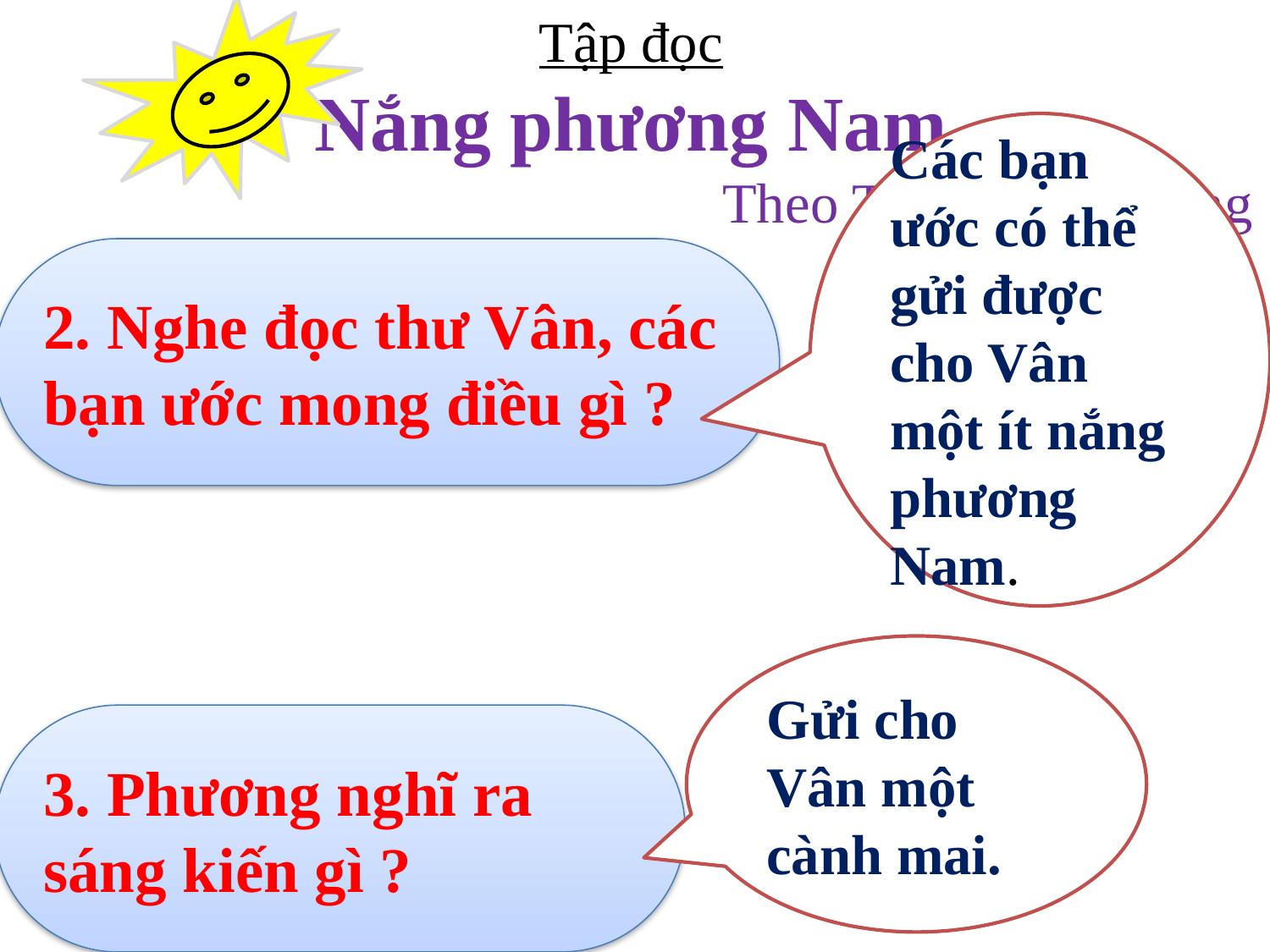

Tập đọc
Nắng phương Nam
Theo Trần Hoài Dương

#
Các bạn ước có thể gửi được cho Vân một ít nắng phương Nam.

2. Nghe đọc thư Vân, các bạn ước mong điều gì ?
Gửi cho Vân một cành mai.
3. Phương nghĩ ra sáng kiến gì ?